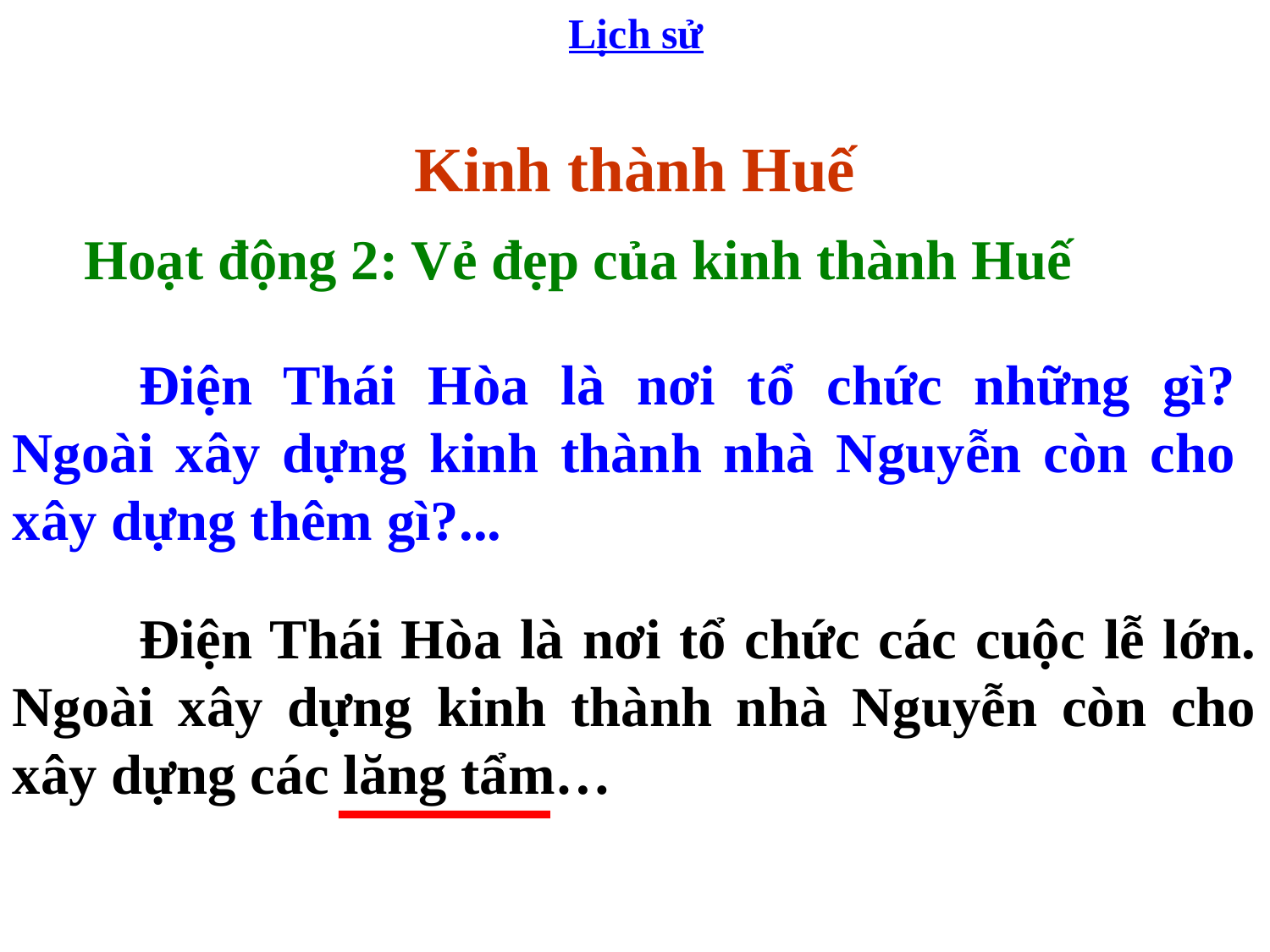

Lịch sử
Kinh thành Huế
Hoạt động 2: Vẻ đẹp của kinh thành Huế
	Điện Thái Hòa là nơi tổ chức những gì? Ngoài xây dựng kinh thành nhà Nguyễn còn cho xây dựng thêm gì?...
	Điện Thái Hòa là nơi tổ chức các cuộc lễ lớn. Ngoài xây dựng kinh thành nhà Nguyễn còn cho xây dựng các lăng tẩm…